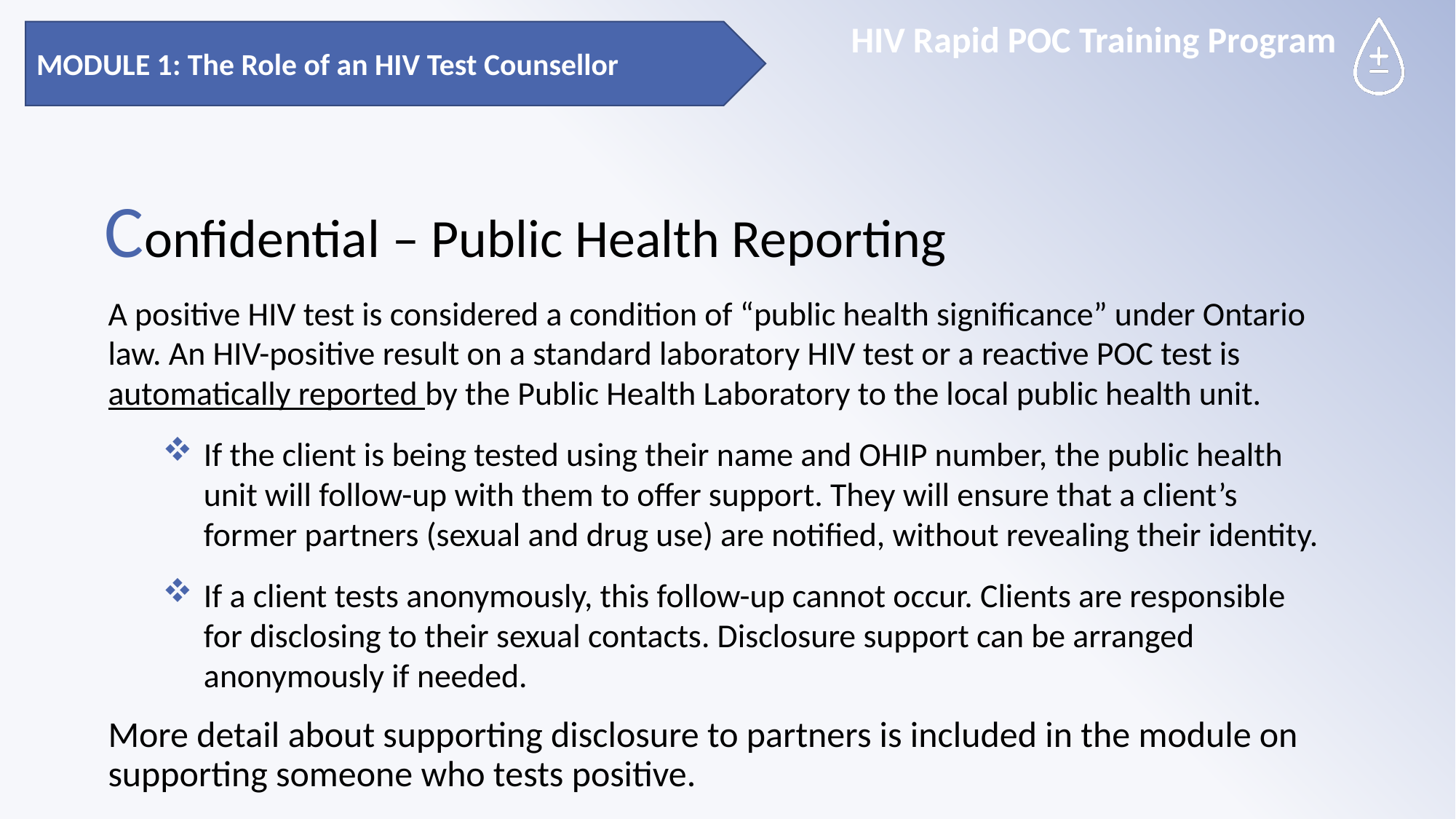

MODULE 1: The Role of an HIV Test Counsellor
# Confidential – Public Health Reporting
A positive HIV test is considered a condition of “public health significance” under Ontario law. An HIV-positive result on a standard laboratory HIV test or a reactive POC test is automatically reported by the Public Health Laboratory to the local public health unit.
If the client is being tested using their name and OHIP number, the public health unit will follow-up with them to offer support. They will ensure that a client’s former partners (sexual and drug use) are notified, without revealing their identity.
If a client tests anonymously, this follow-up cannot occur. Clients are responsible for disclosing to their sexual contacts. Disclosure support can be arranged anonymously if needed.
More detail about supporting disclosure to partners is included in the module on supporting someone who tests positive.